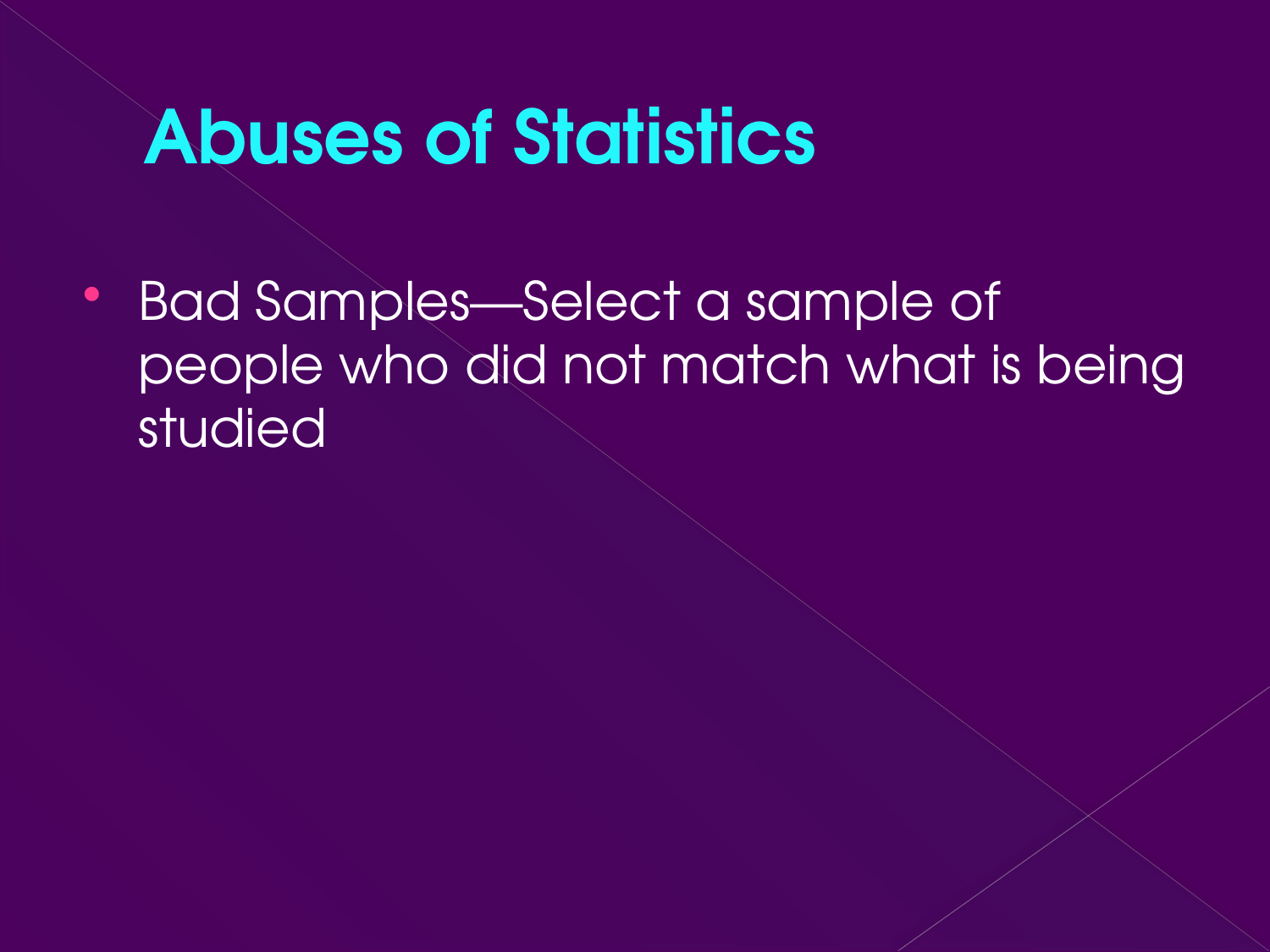

# Abuses of Statistics
Bad Samples—Select a sample of people who did not match what is being studied